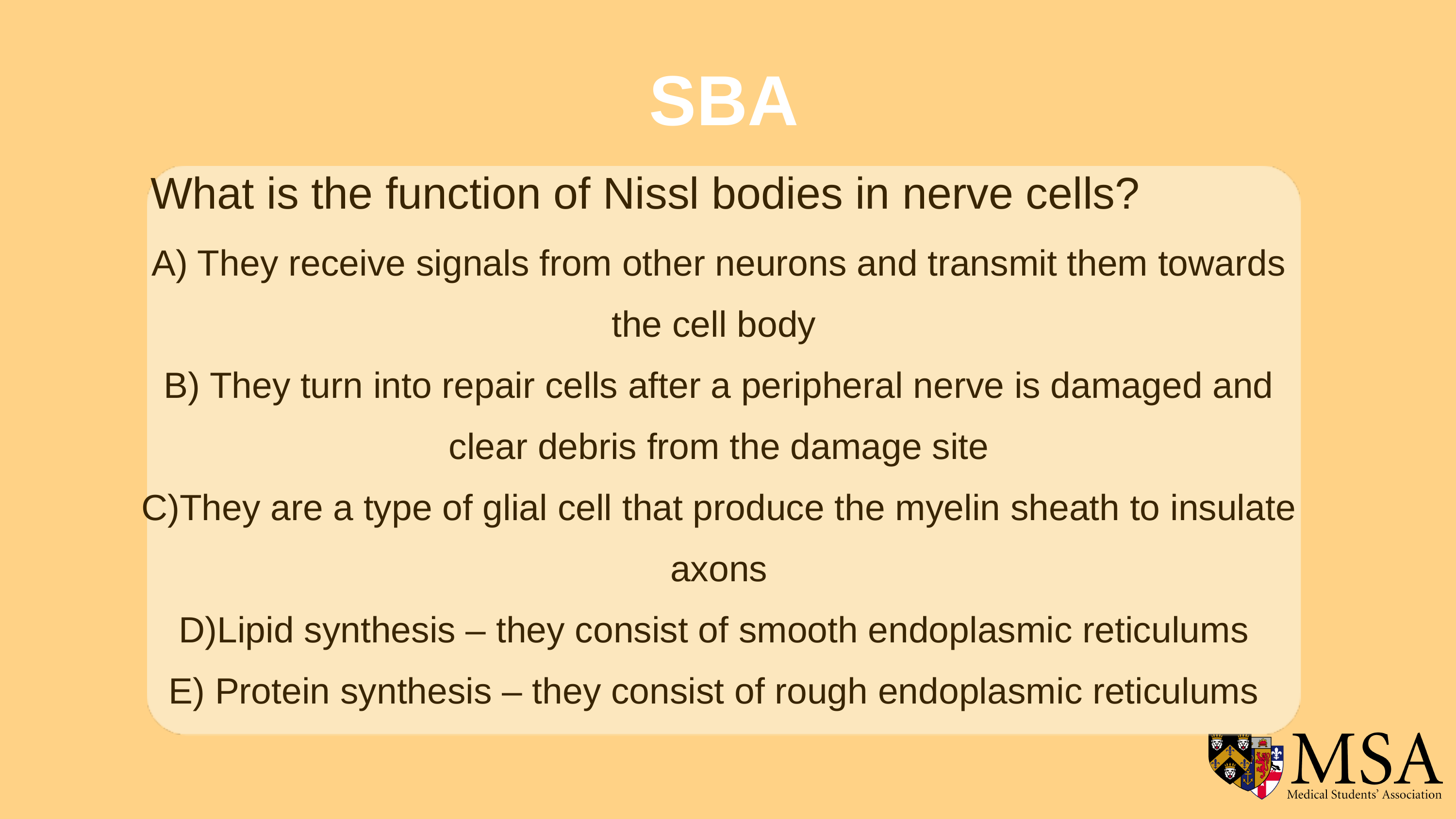

SBA
What is the function of Nissl bodies in nerve cells?

A) They receive signals from other neurons and transmit them towards the cell body
B) They turn into repair cells after a peripheral nerve is damaged and clear debris from the damage site
C)They are a type of glial cell that produce the myelin sheath to insulate axons
D)Lipid synthesis – they consist of smooth endoplasmic reticulums
E) Protein synthesis – they consist of rough endoplasmic reticulums